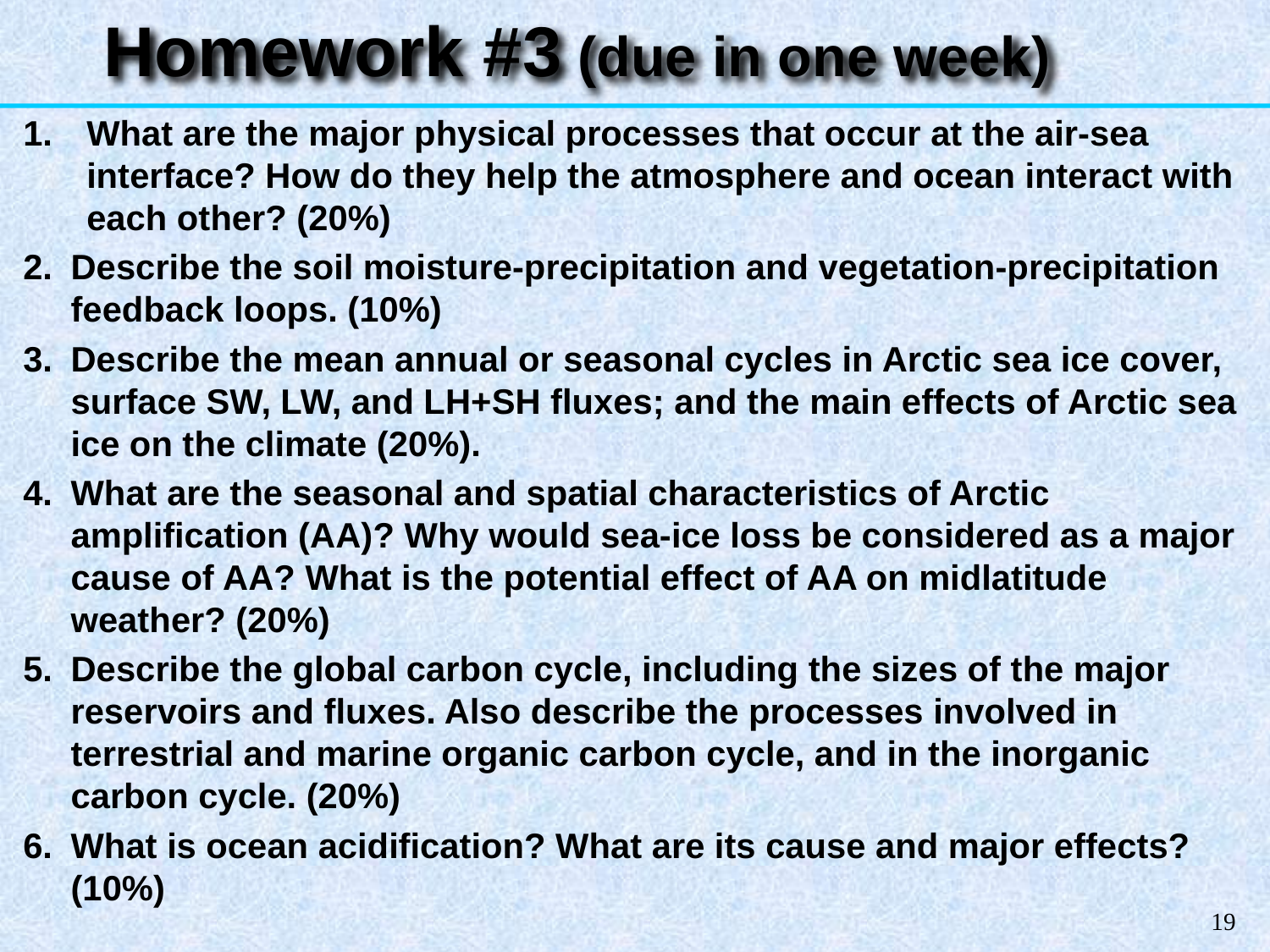

Homework #3 (due in one week)

What are the major physical processes that occur at the air-sea interface? How do they help the atmosphere and ocean interact with each other? (20%)
Describe the soil moisture-precipitation and vegetation-precipitation feedback loops. (10%)
Describe the mean annual or seasonal cycles in Arctic sea ice cover, surface SW, LW, and LH+SH fluxes; and the main effects of Arctic sea ice on the climate (20%).
What are the seasonal and spatial characteristics of Arctic amplification (AA)? Why would sea-ice loss be considered as a major cause of AA? What is the potential effect of AA on midlatitude weather? (20%)
Describe the global carbon cycle, including the sizes of the major reservoirs and fluxes. Also describe the processes involved in terrestrial and marine organic carbon cycle, and in the inorganic carbon cycle. (20%)
What is ocean acidification? What are its cause and major effects? (10%)

19